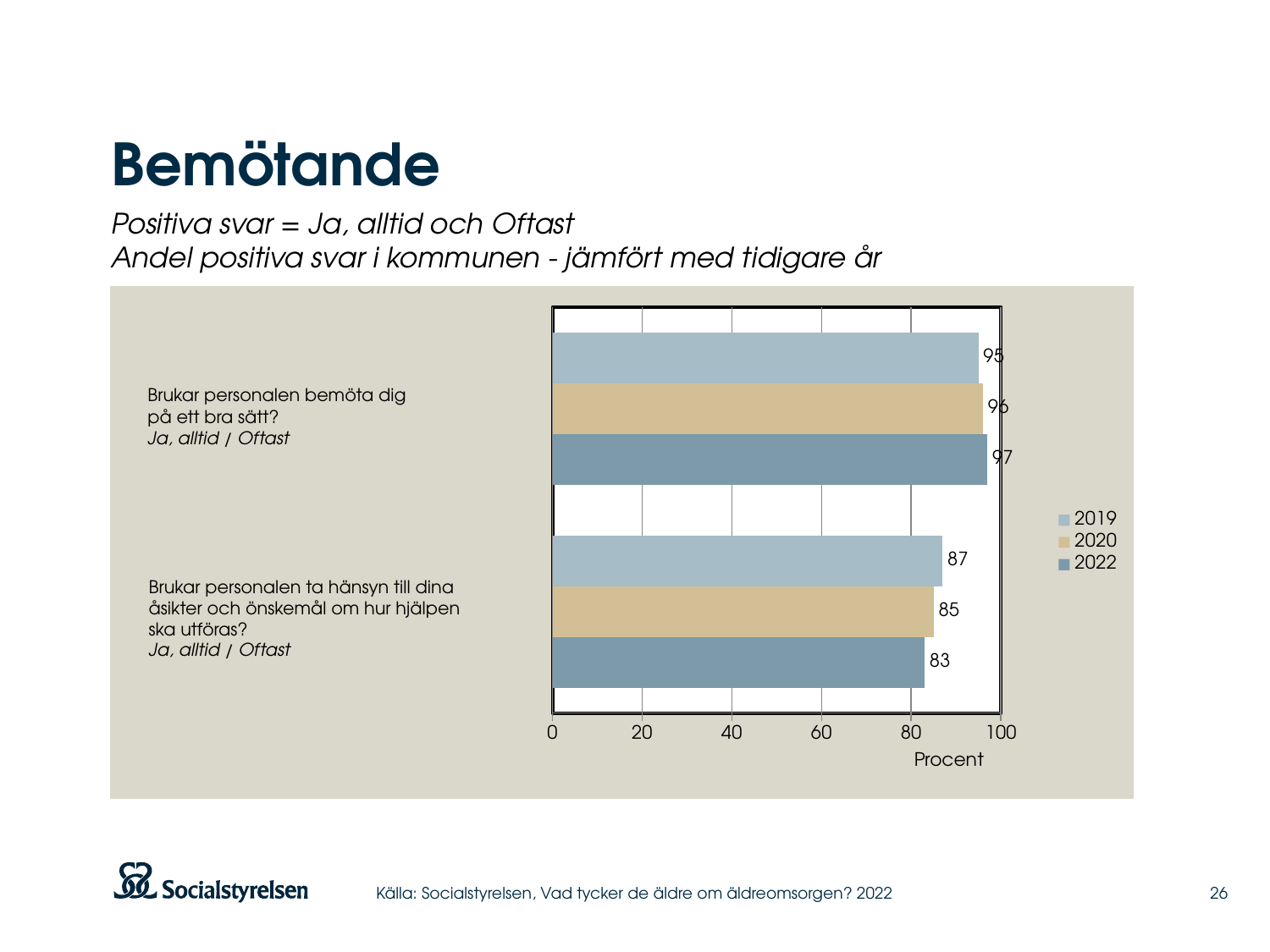

# Bemötande
Positiva svar = Ja, alltid och Oftast
Andel positiva svar i kommunen - jämfört med tidigare år

### Chart

| Category | 2022 | 2020 | 2019 |
|---|---|---|---|
| Brukar personalen ta hänsyn till dina åsikter och önskemål om hur hjälpen ska utföras? | 83.0 | 85.0 | 87.0 |
| Brukar personalen bemöta dig på ett bra sätt? | 97.0 | 96.0 | 95.0 |
Brukar personalen bemöta dig
på ett bra sätt?
Ja, alltid / Oftast
Brukar personalen ta hänsyn till dina
åsikter och önskemål om hur hjälpen
ska utföras?
Ja, alltid / Oftast
Källa: Socialstyrelsen, Vad tycker de äldre om äldreomsorgen? 2022
26